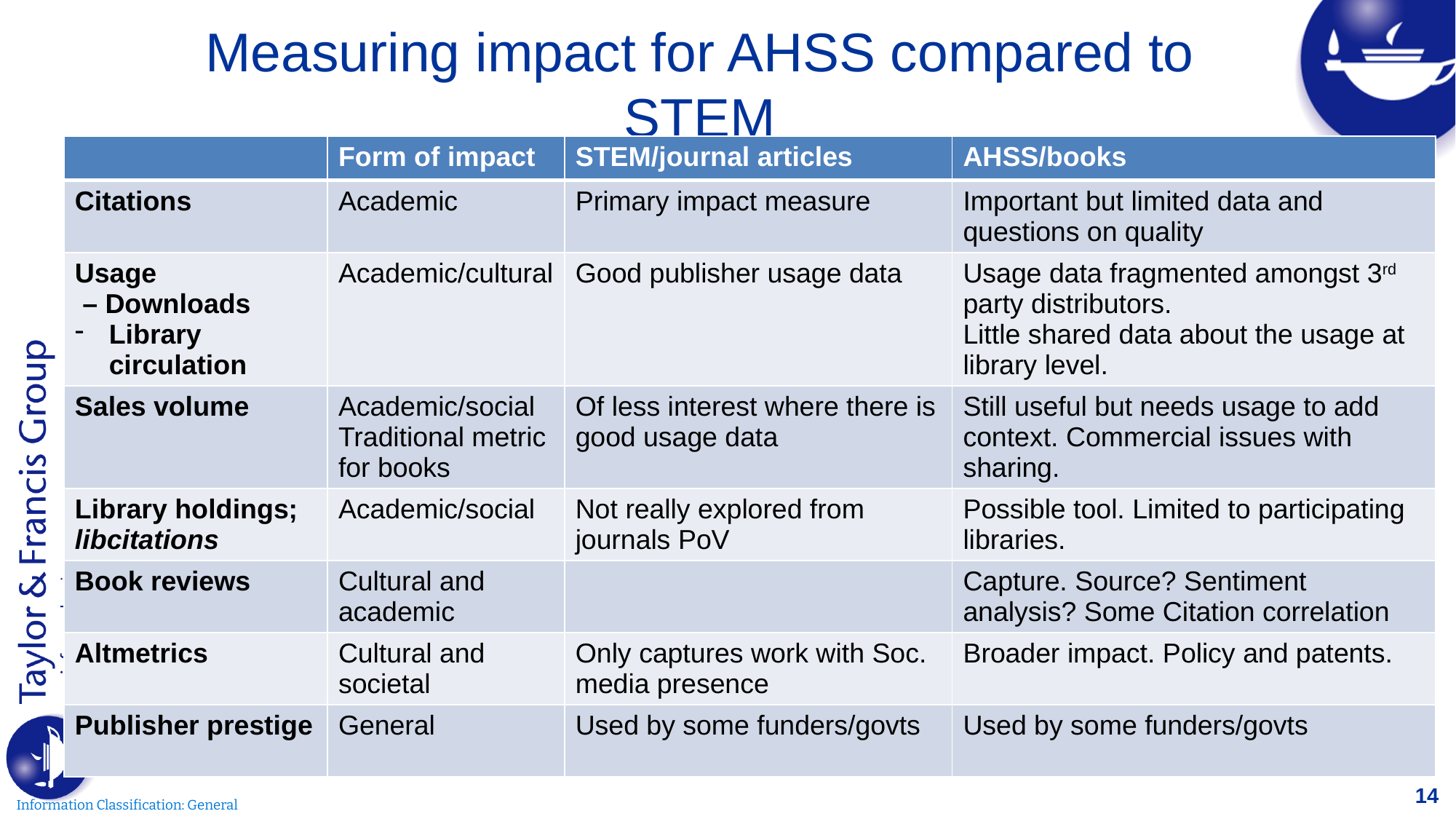

# Measuring impact for AHSS compared to STEM
|  | Form of impact | STEM/journal articles | AHSS/books |
| --- | --- | --- | --- |
| Citations | Academic | Primary impact measure | Important but limited data and questions on quality |
| Usage – Downloads Library circulation | Academic/cultural | Good publisher usage data | Usage data fragmented amongst 3rd party distributors. Little shared data about the usage at library level. |
| Sales volume | Academic/social Traditional metric for books | Of less interest where there is good usage data | Still useful but needs usage to add context. Commercial issues with sharing. |
| Library holdings; libcitations | Academic/social | Not really explored from journals PoV | Possible tool. Limited to participating libraries. |
| Book reviews | Cultural and academic |  | Capture. Source? Sentiment analysis? Some Citation correlation |
| Altmetrics | Cultural and societal | Only captures work with Soc. media presence | Broader impact. Policy and patents. |
| Publisher prestige | General | Used by some funders/govts | Used by some funders/govts |
14